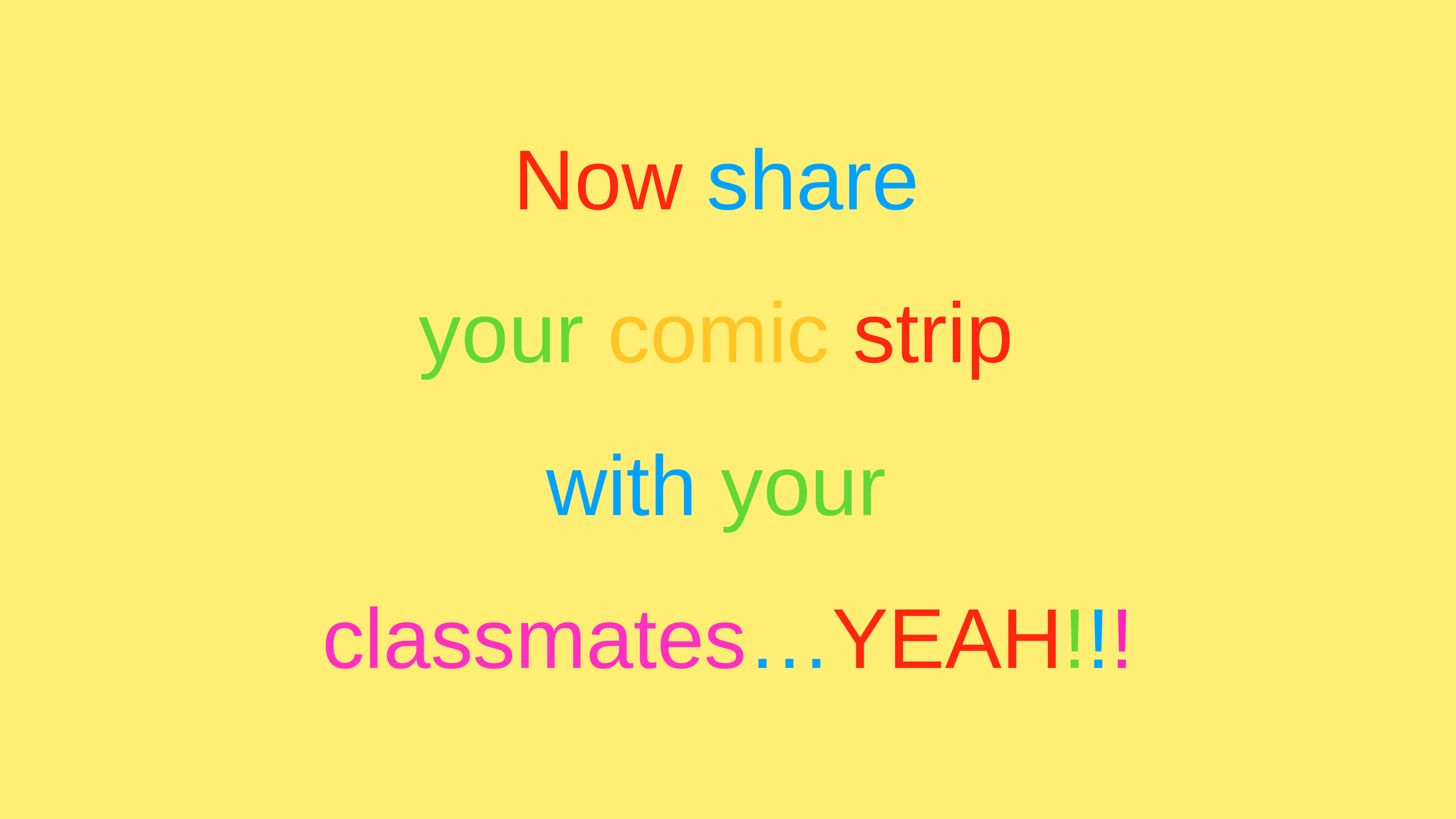

Now share
your comic strip
with your
classmates…YEAH!!!